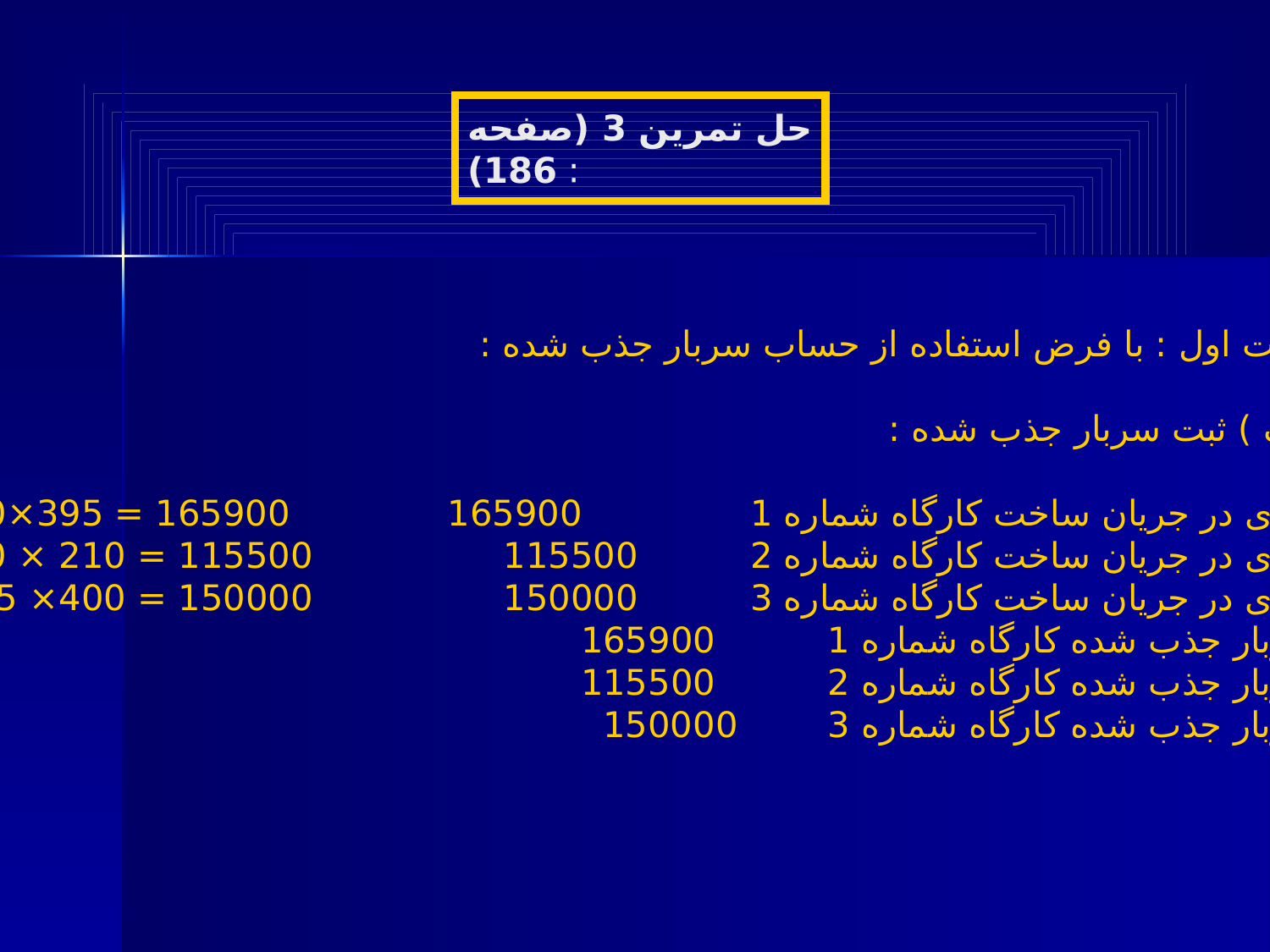

حل تمرین 3 (صفحه 186) :

حالت اول : با فرض استفاده از حساب سربار جذب شده :

الف ) ثبت سربار جذب شده :

کالای در جریان ساخت کارگاه شماره 1               165900              165900 = 395×420
کالای در جریان ساخت کارگاه شماره 2          115500                 115500 = 210 × 550
کالای در جریان ساخت کارگاه شماره 3          150000                 150000 = 400× 375
سربار جذب شده کارگاه شماره 1          165900
سربار جذب شده کارگاه شماره 2          115500
سربار جذب شده کارگاه شماره 3        150000